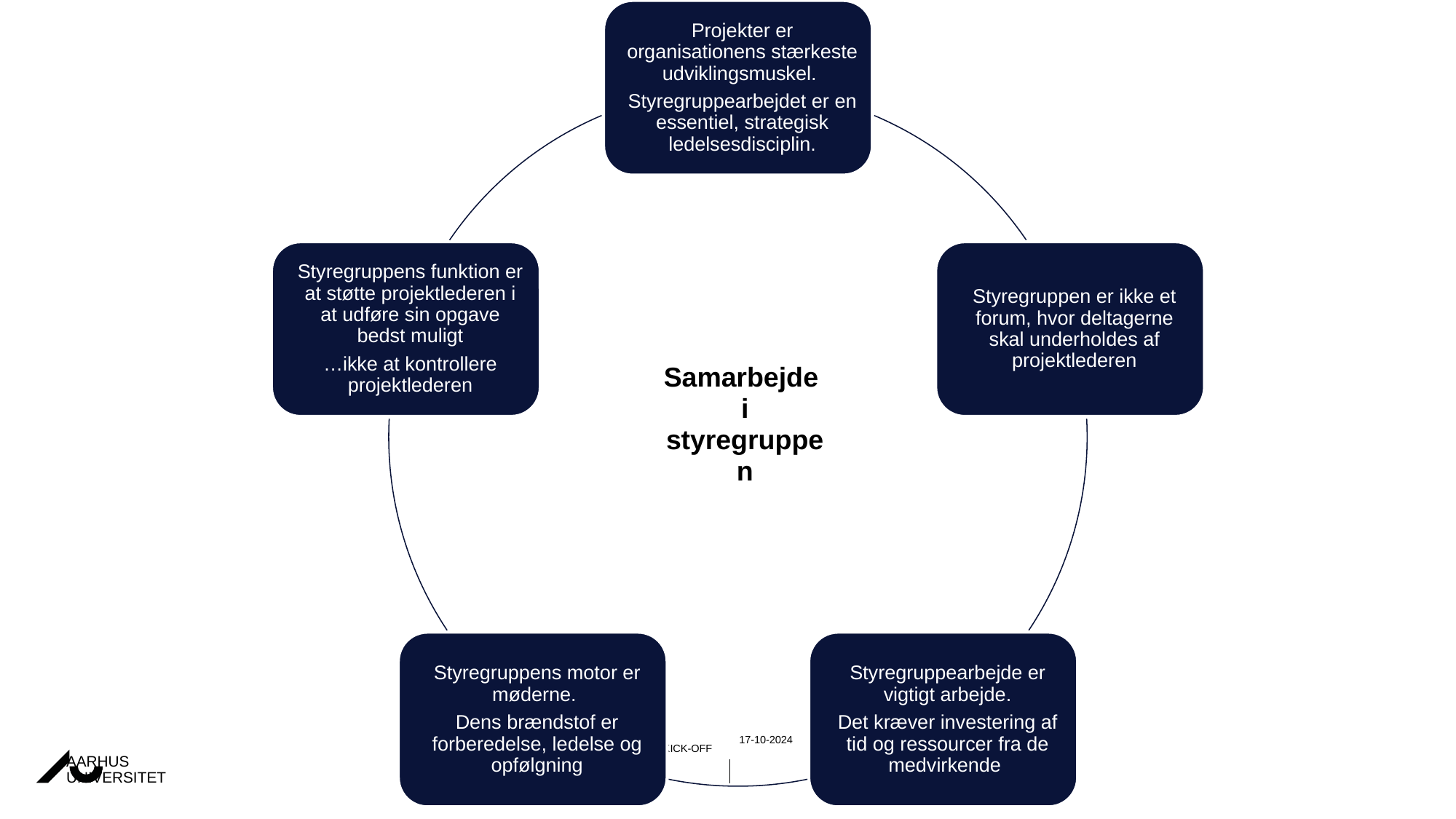

Projekter er organisationens stærkeste udviklingsmuskel.
Styregruppearbejdet er en essentiel, strategisk ledelsesdisciplin.
Styregruppen er ikke et forum, hvor deltagerne skal underholdes af projektlederen
Styregruppearbejde er vigtigt arbejde.
Det kræver investering af tid og ressourcer fra de medvirkende
Styregruppens motor er møderne.
Dens brændstof er forberedelse, ledelse og opfølgning
Styregruppens funktion er at støtte projektlederen i at udføre sin opgave bedst muligt
…ikke at kontrollere projektlederen
Samarbejde
i styregruppen
17-10-202425-10-2021